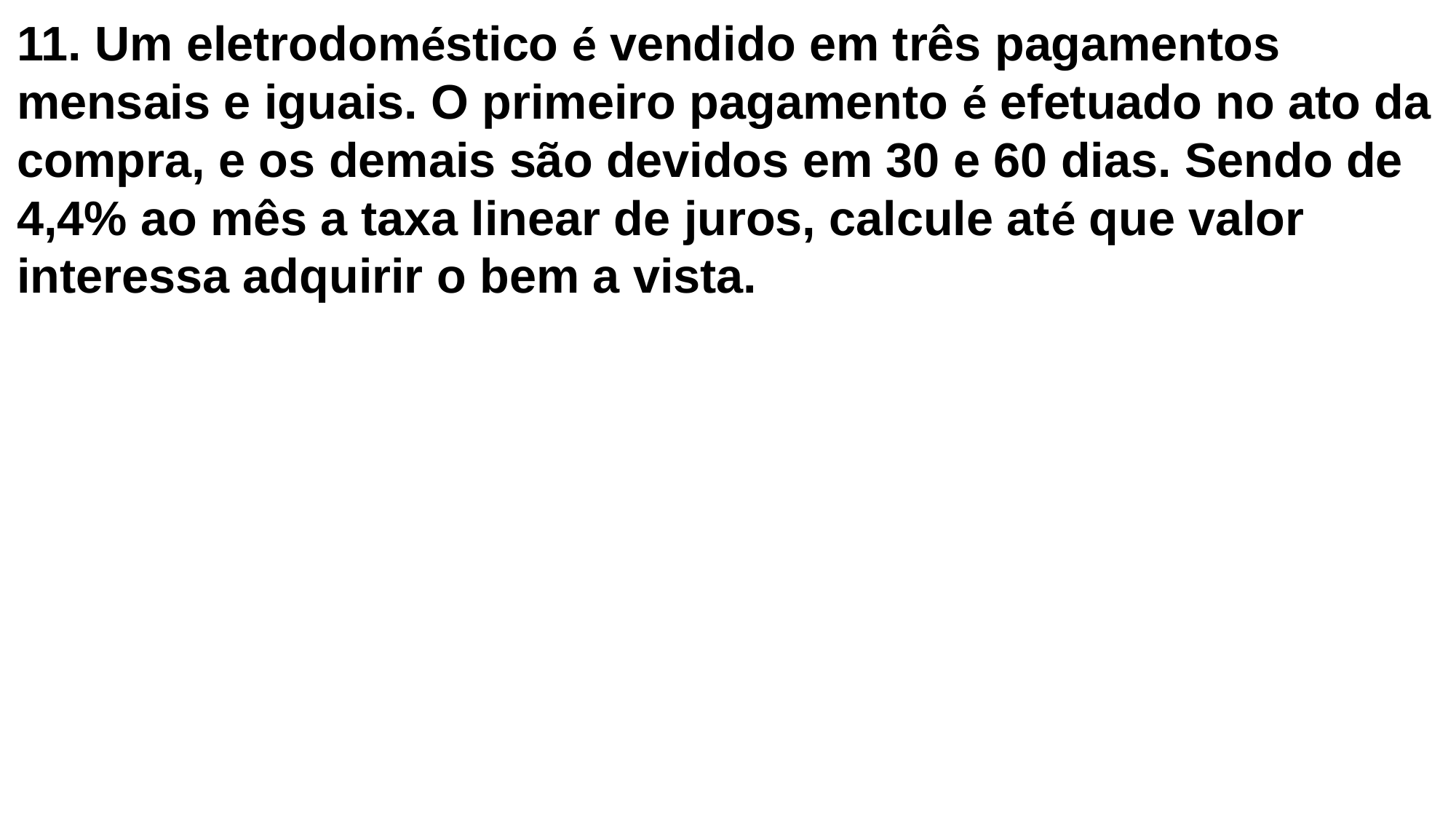

11. Um eletrodoméstico é vendido em três pagamentos mensais e iguais. O primeiro pagamento é efetuado no ato da compra, e os demais são devidos em 30 e 60 dias. Sendo de 4,4% ao mês a taxa linear de juros, calcule até que valor interessa adquirir o bem a vista.